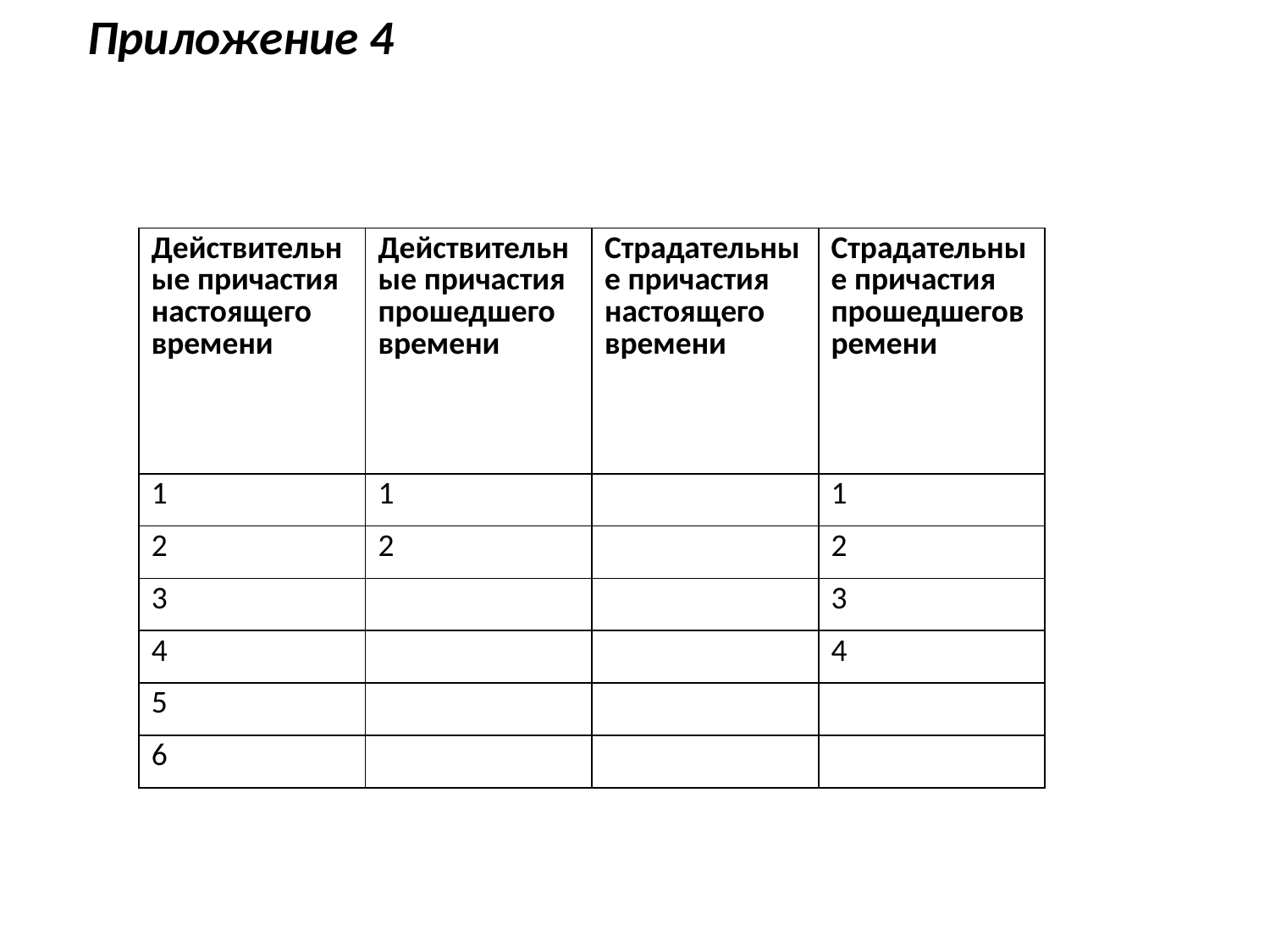

Приложение 4
| Действительные причастия настоящего времени | Действительные причастия прошедшего времени | Страдательные причастия настоящего времени | Страдательные причастия прошедшеговремени |
| --- | --- | --- | --- |
| 1 | 1 |  | 1 |
| 2 | 2 |  | 2 |
| 3 |  |  | 3 |
| 4 |  |  | 4 |
| 5 |  |  |  |
| 6 |  |  |  |